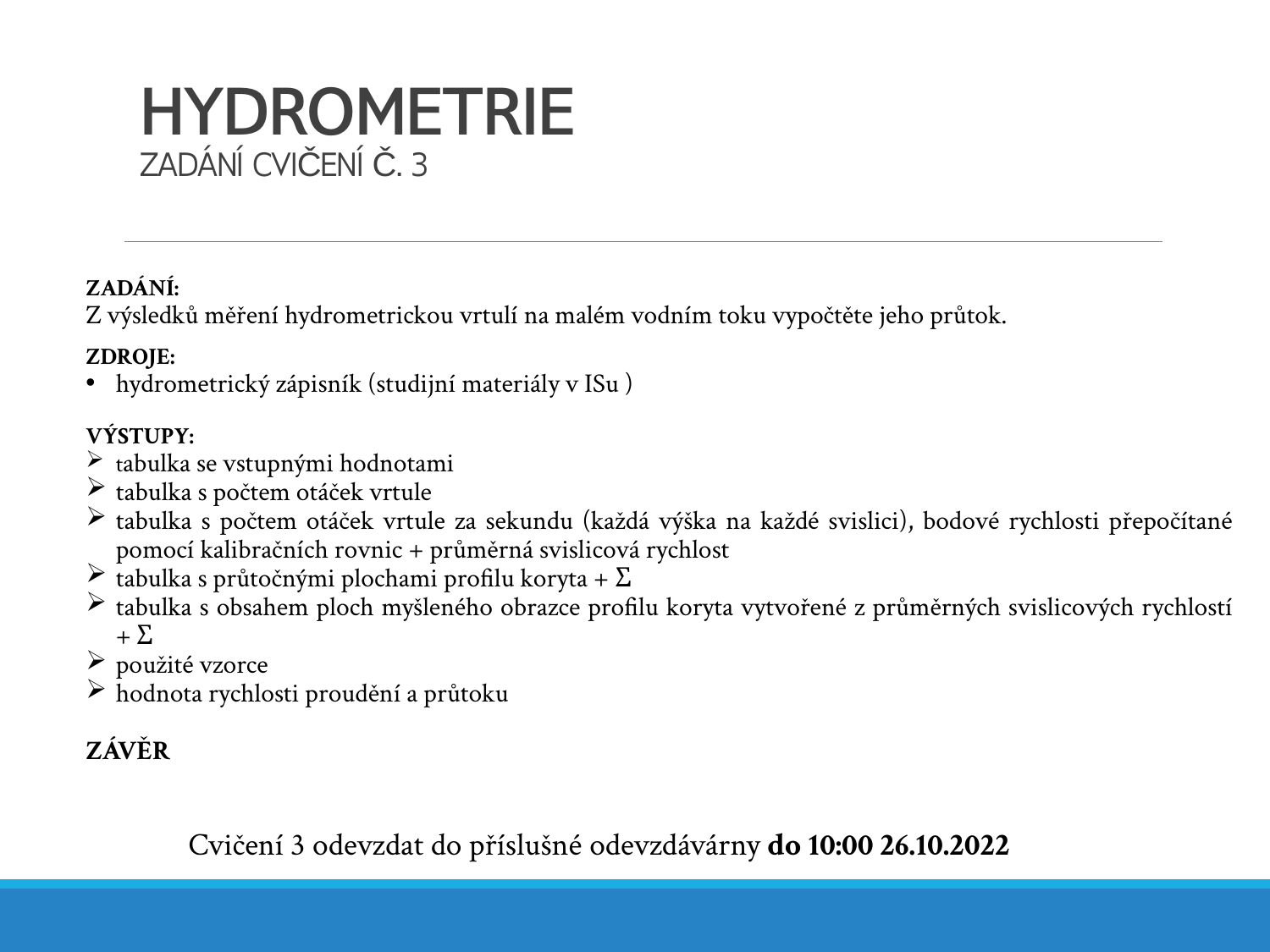

# Hydrometrie Zadání cvičení č. 3
ZADÁNÍ:
Z výsledků měření hydrometrickou vrtulí na malém vodním toku vypočtěte jeho průtok.

ZDROJE:
hydrometrický zápisník (studijní materiály v ISu )

VÝSTUPY:
tabulka se vstupnými hodnotami
tabulka s počtem otáček vrtule
tabulka s počtem otáček vrtule za sekundu (každá výška na každé svislici), bodové rychlosti přepočítané pomocí kalibračních rovnic + průměrná svislicová rychlost
tabulka s průtočnými plochami profilu koryta + Σ
tabulka s obsahem ploch myšleného obrazce profilu koryta vytvořené z průměrných svislicových rychlostí + Σ
použité vzorce
hodnota rychlosti proudění a průtoku

ZÁVĚR

Cvičení 3 odevzdat do příslušné odevzdávárny do 10:00 26.10.2022